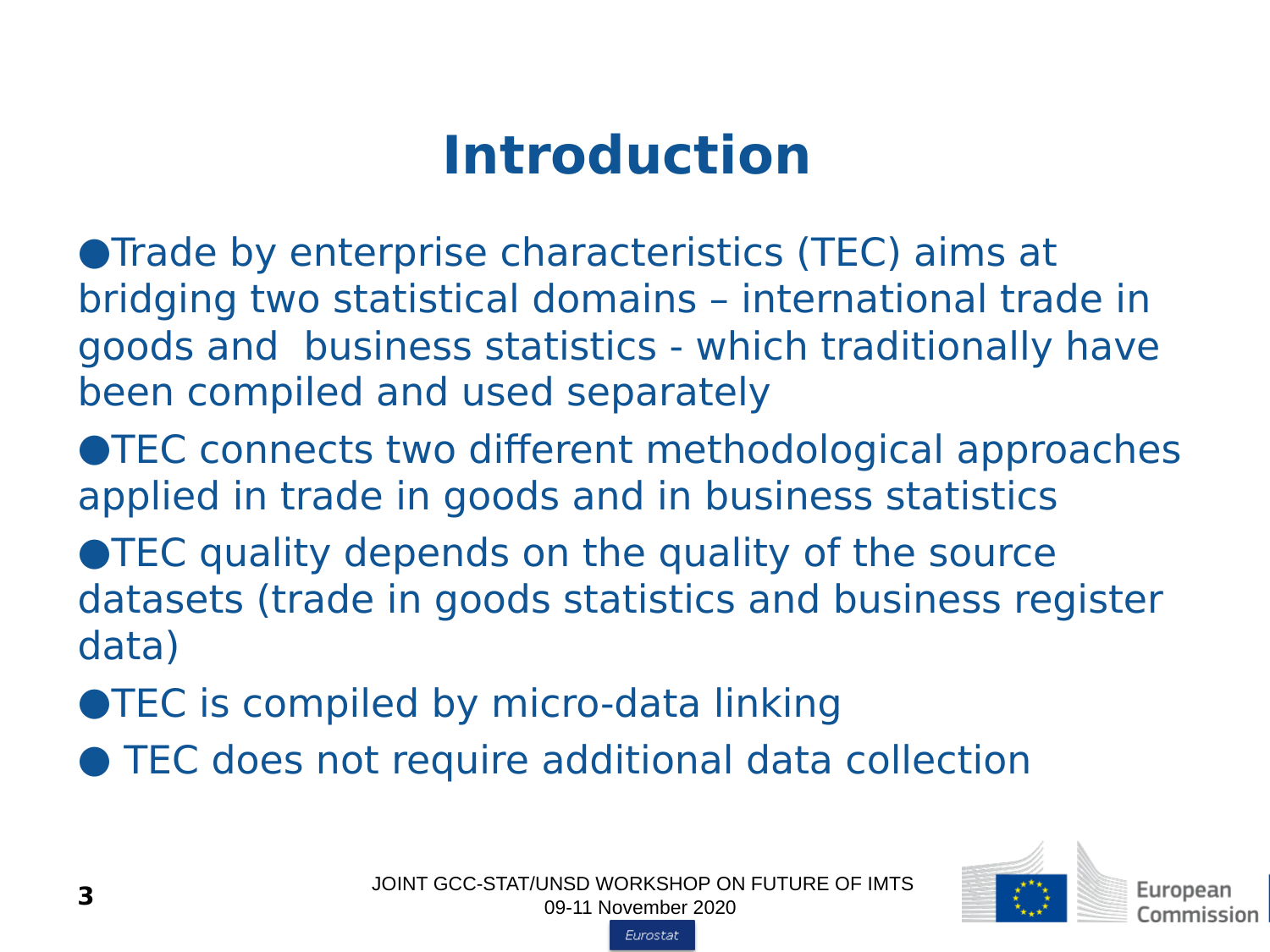

# Introduction
Trade by enterprise characteristics (TEC) aims at bridging two statistical domains – international trade in goods and  business statistics - which traditionally have been compiled and used separately
TEC connects two different methodological approaches applied in trade in goods and in business statistics
TEC quality depends on the quality of the source datasets (trade in goods statistics and business register data)
TEC is compiled by micro-data linking
 TEC does not require additional data collection

JOINT GCC-STAT/UNSD WORKSHOP ON FUTURE OF IMTS 09-11 November 2020
3